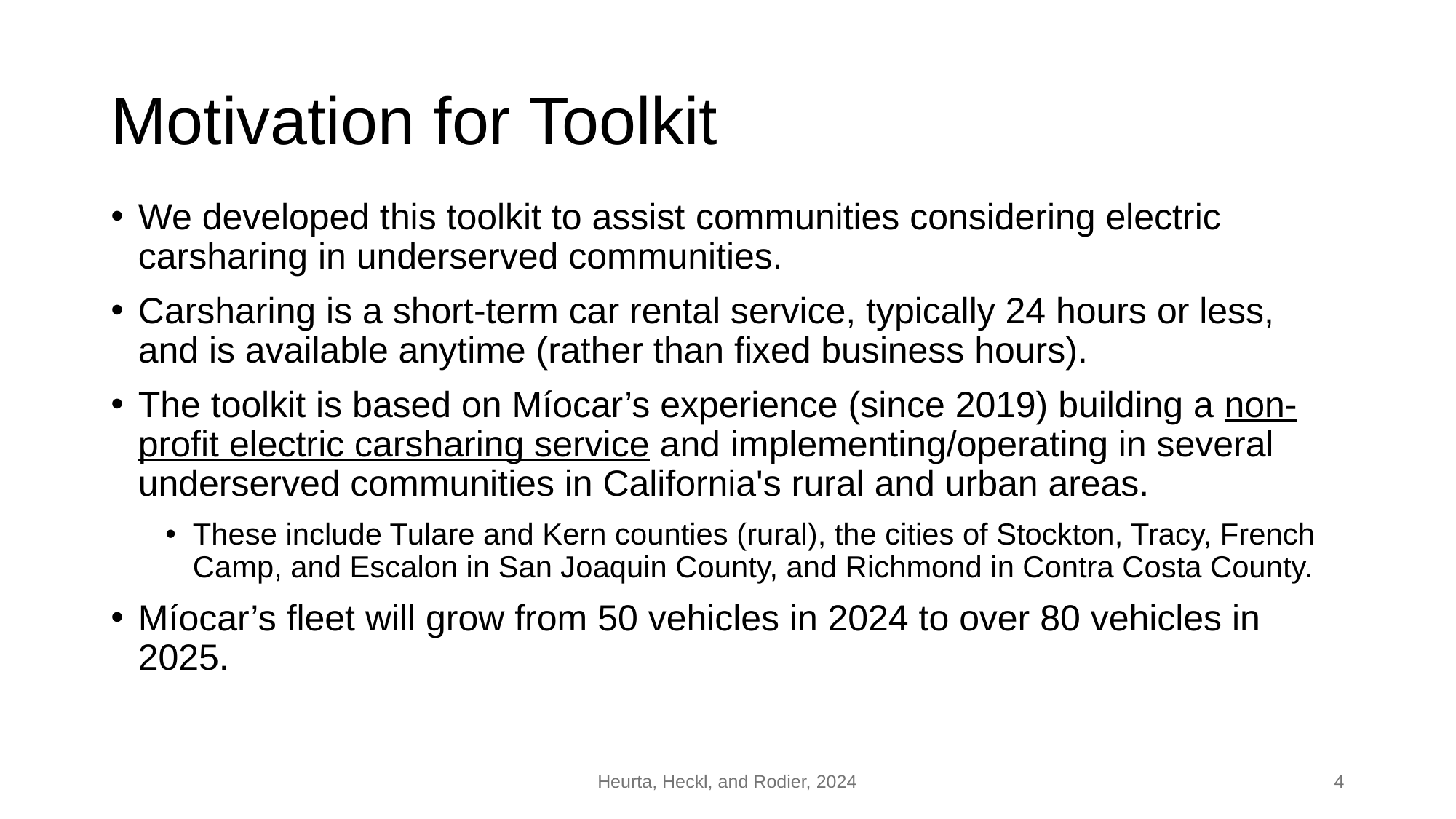

# Motivation for Toolkit
We developed this toolkit to assist communities considering electric carsharing in underserved communities.
Carsharing is a short-term car rental service, typically 24 hours or less, and is available anytime (rather than fixed business hours).
The toolkit is based on Míocar’s experience (since 2019) building a non-profit electric carsharing service and implementing/operating in several underserved communities in California's rural and urban areas.
These include Tulare and Kern counties (rural), the cities of Stockton, Tracy, French Camp, and Escalon in San Joaquin County, and Richmond in Contra Costa County.
Míocar’s fleet will grow from 50 vehicles in 2024 to over 80 vehicles in 2025.
Heurta, Heckl, and Rodier, 2024
4